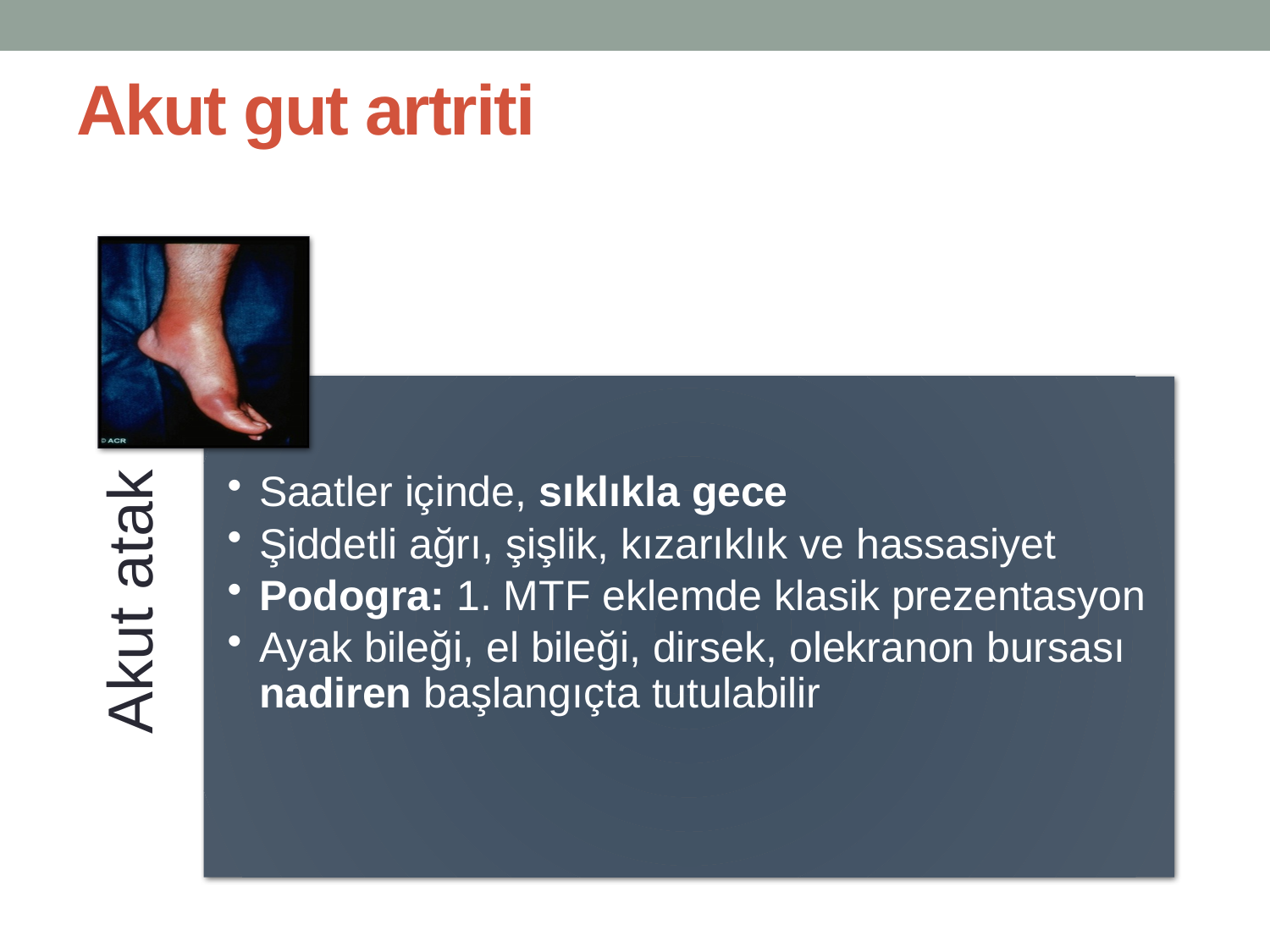

# Akut gut artriti
Akut atak
Saatler içinde, sıklıkla gece
Şiddetli ağrı, şişlik, kızarıklık ve hassasiyet
Podogra: 1. MTF eklemde klasik prezentasyon
Ayak bileği, el bileği, dirsek, olekranon bursası nadiren başlangıçta tutulabilir